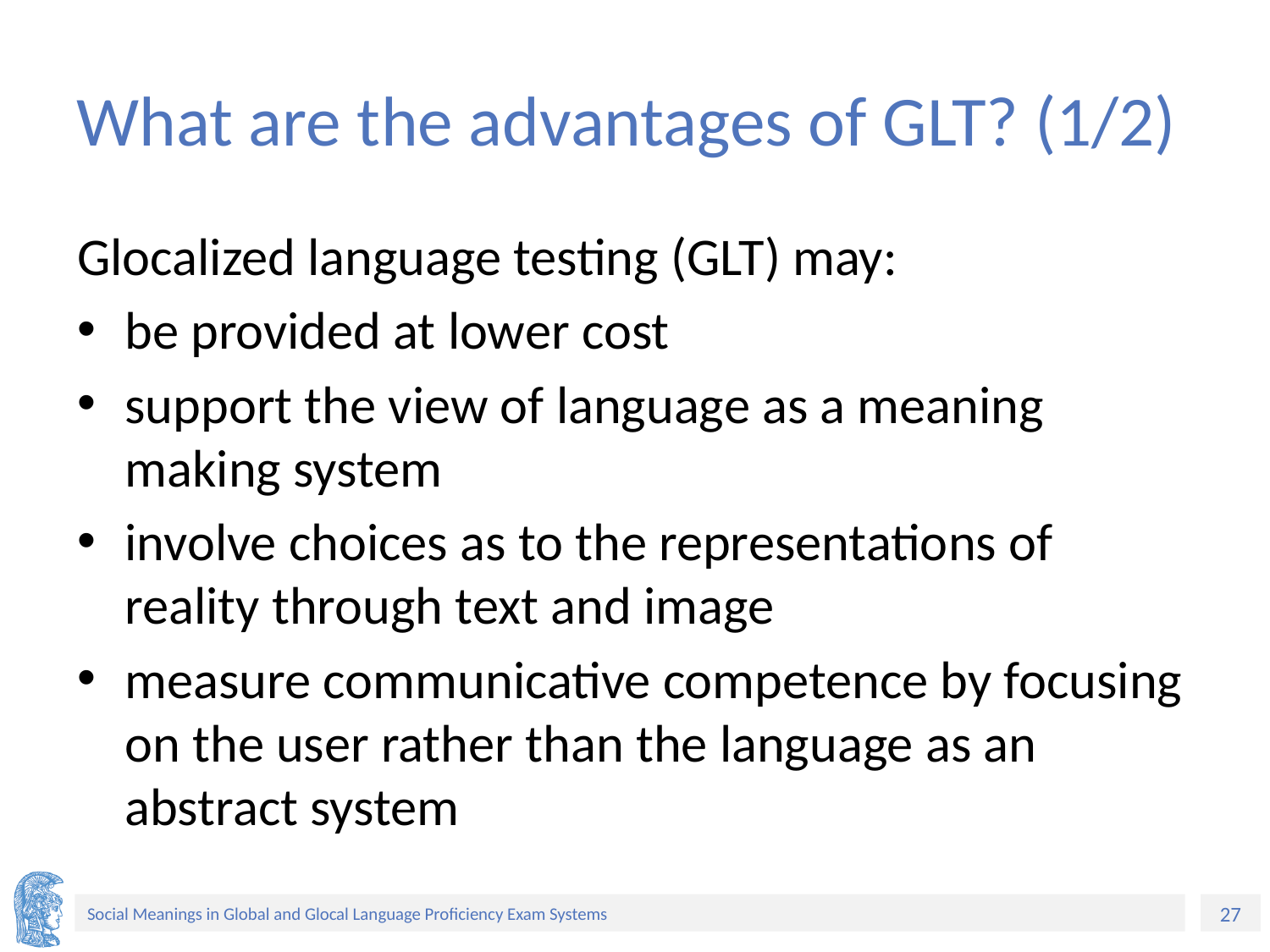

# What are the advantages of GLT? (1/2)
Glocalized language testing (GLT) may:
be provided at lower cost
support the view of language as a meaning making system
involve choices as to the representations of reality through text and image
measure communicative competence by focusing on the user rather than the language as an abstract system